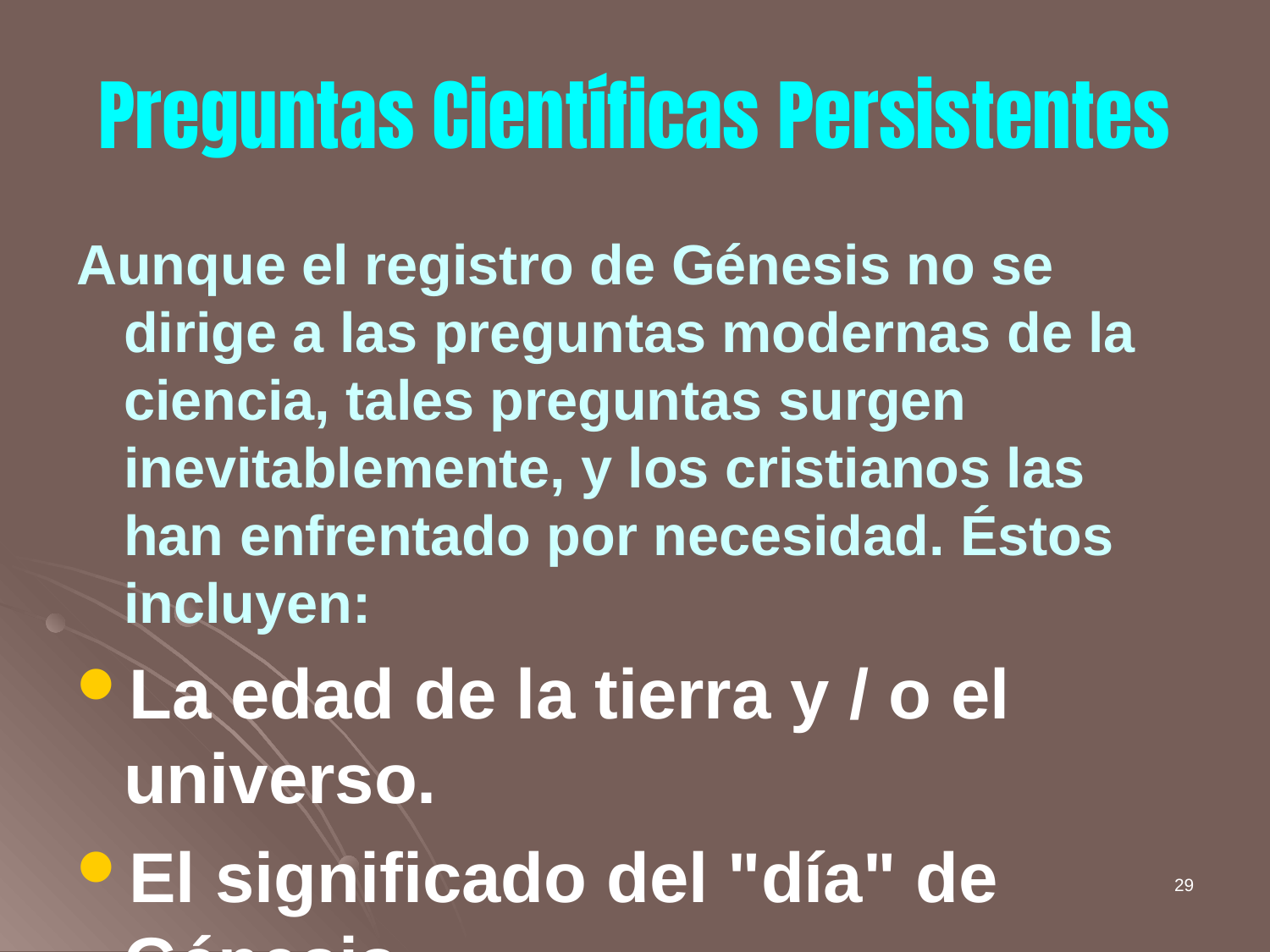

# Preguntas Científicas Persistentes
Aunque el registro de Génesis no se dirige a las preguntas modernas de la ciencia, tales preguntas surgen inevitablemente, y los cristianos las han enfrentado por necesidad. Éstos incluyen:
La edad de la tierra y / o el universo.
El significado del "día" de Génesis
29